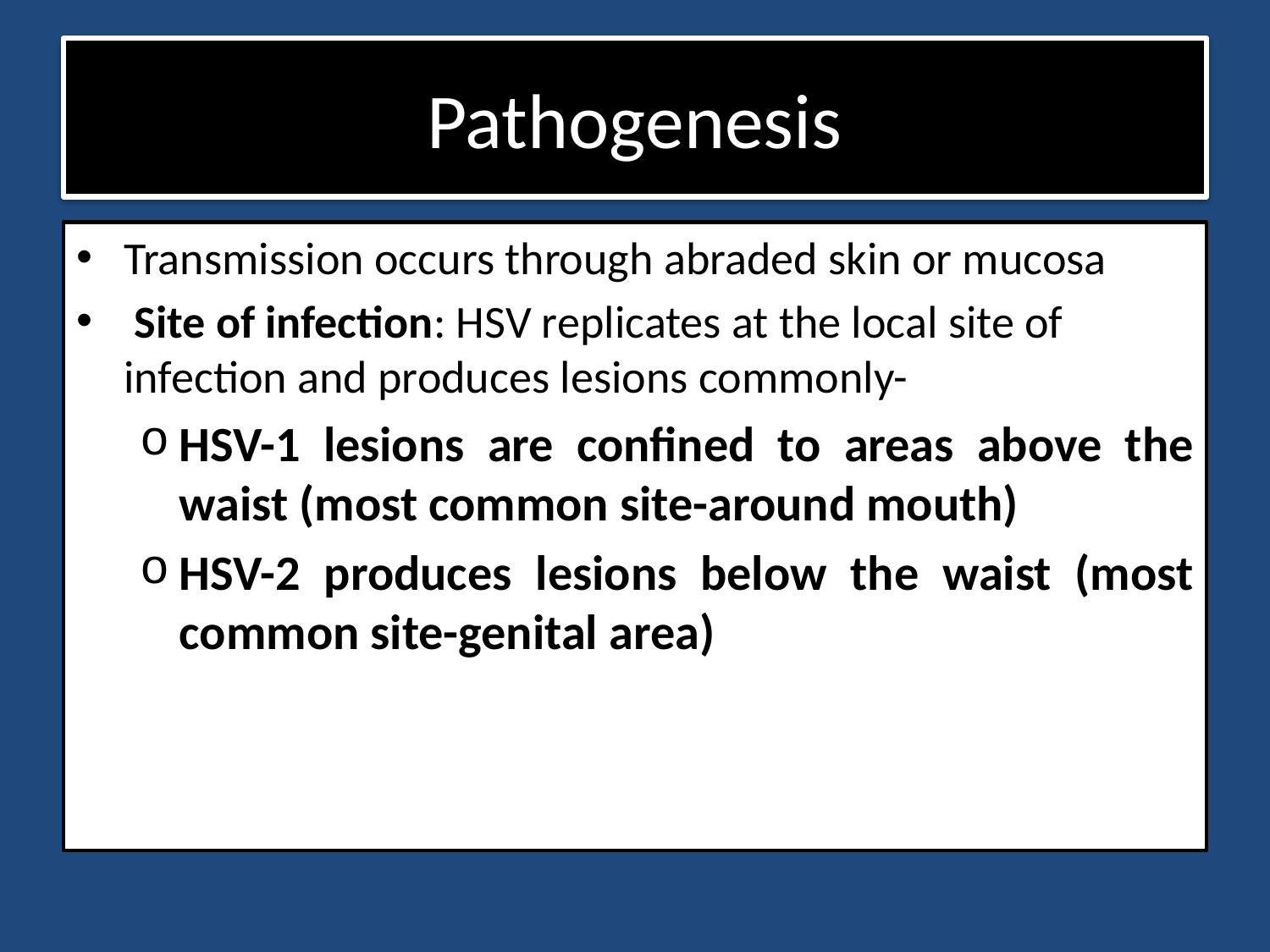

# Pathogenesis
Transmission occurs through abraded skin or mucosa
 Site of infection: HSV replicates at the local site of infection and produces lesions commonly-
HSV-1 lesions are confined to areas above the waist (most common site-around mouth)
HSV-2 produces lesions below the waist (most common site-genital area)